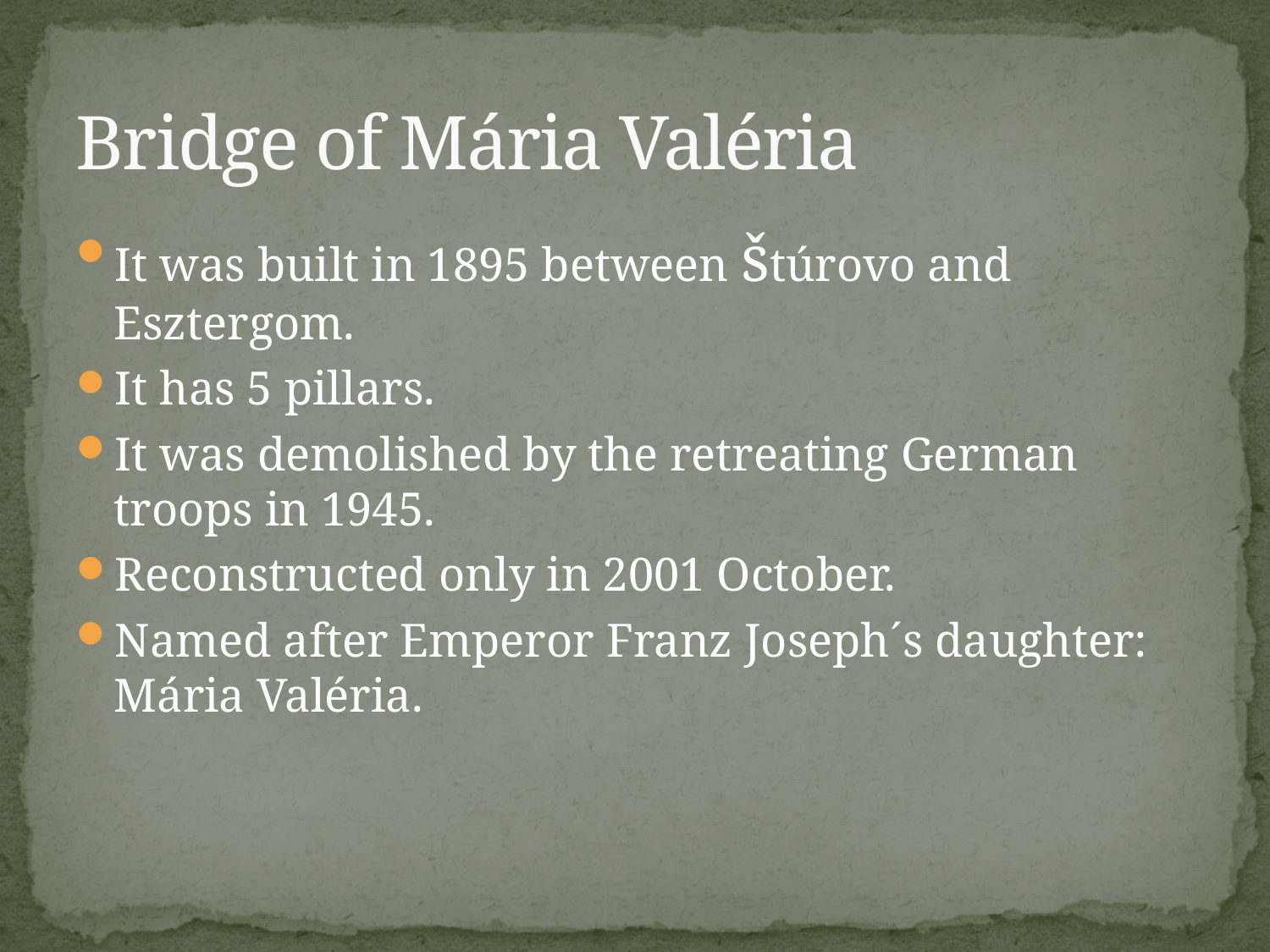

# Bridge of Mária Valéria
It was built in 1895 between štúrovo and Esztergom.
It has 5 pillars.
It was demolished by the retreating German troops in 1945.
Reconstructed only in 2001 October.
Named after Emperor Franz Joseph´s daughter: Mária Valéria.